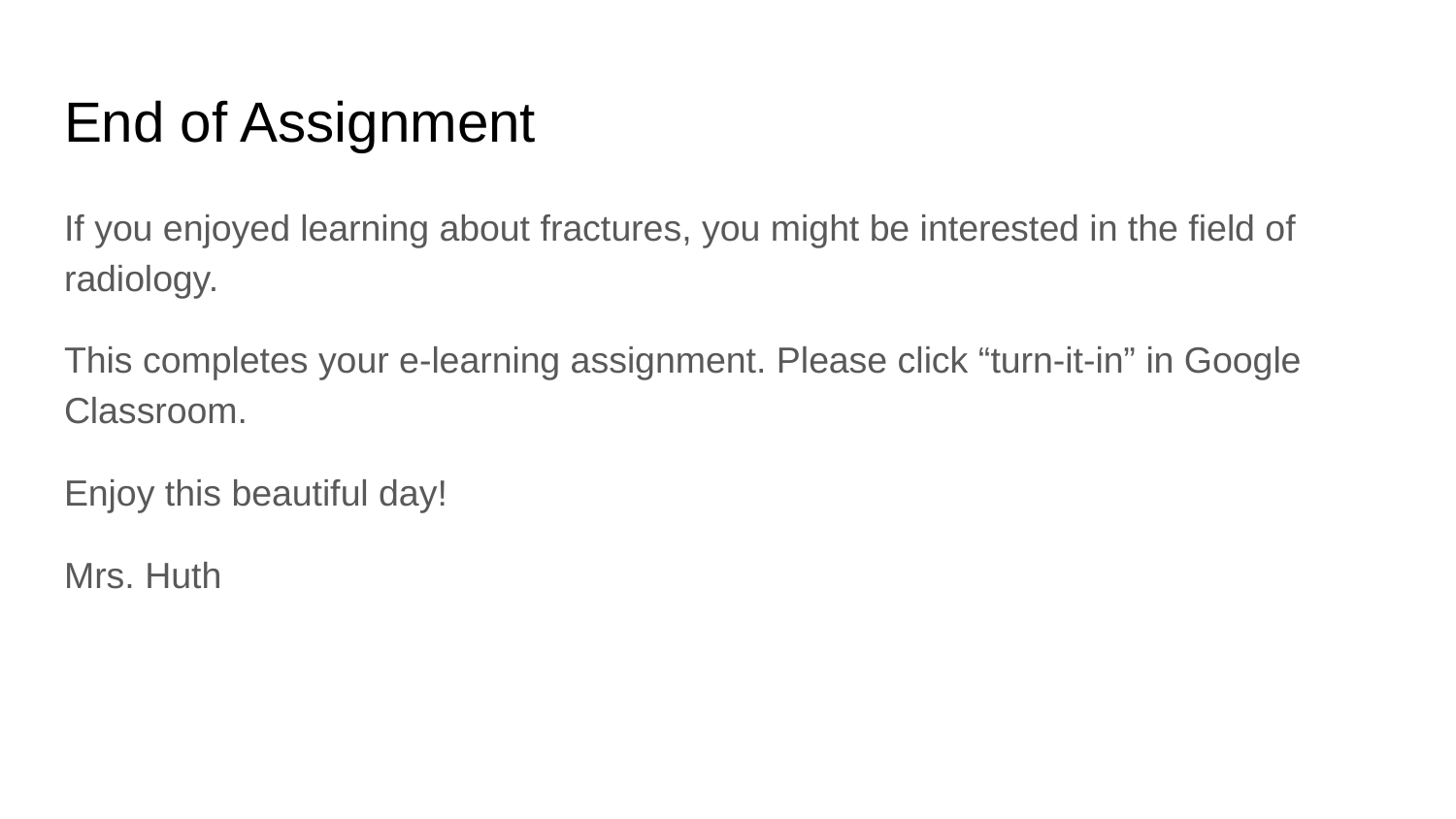

# End of Assignment
If you enjoyed learning about fractures, you might be interested in the field of radiology.
This completes your e-learning assignment. Please click “turn-it-in” in Google Classroom.
Enjoy this beautiful day!
Mrs. Huth